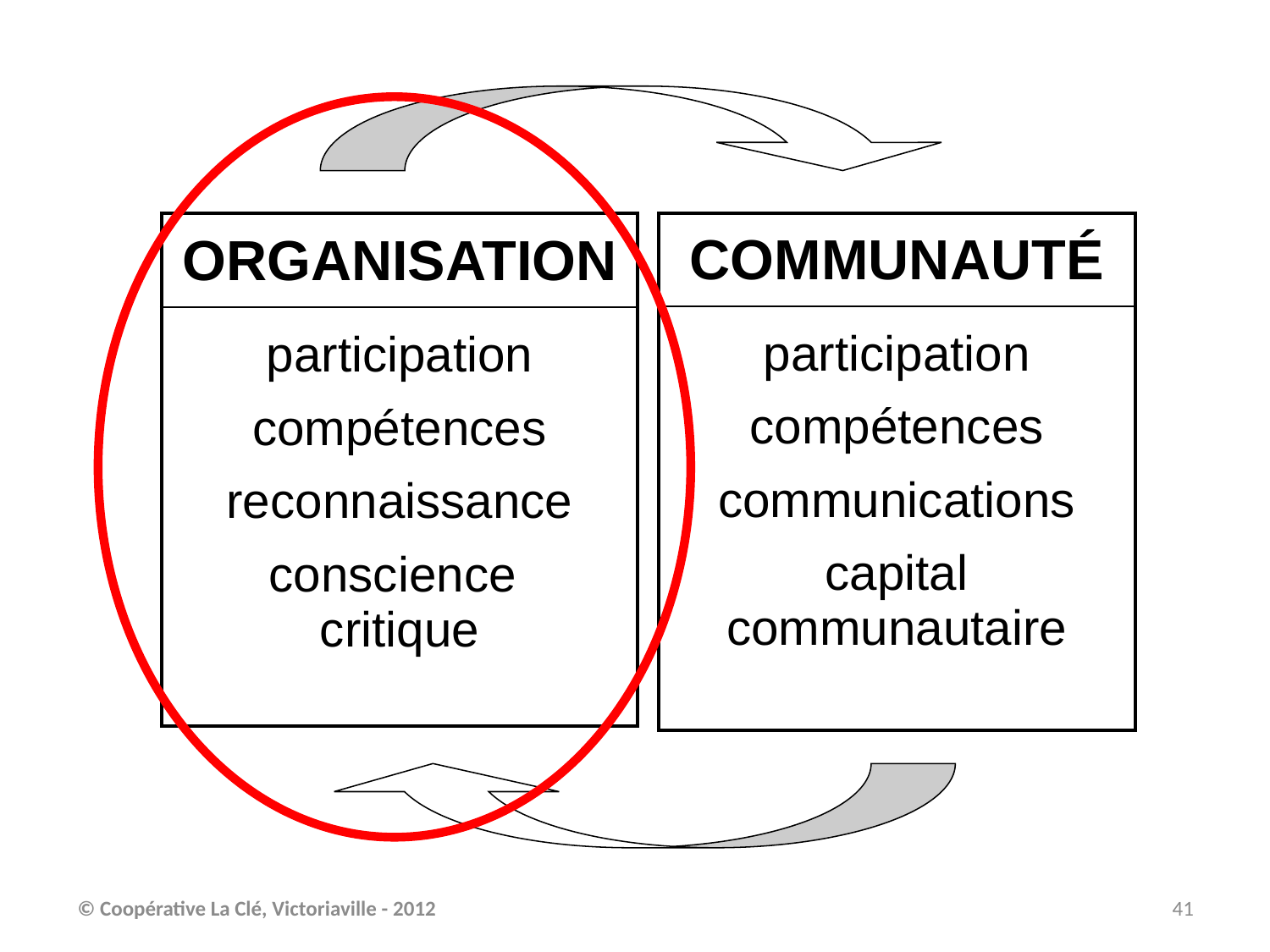

| COMMUNAUTÉ |
| --- |
| participation compétences communications capital communautaire |
| ORGANISATION |
| --- |
| participation compétences reconnaissance conscience critique |
© Coopérative La Clé, Victoriaville - 2012
41